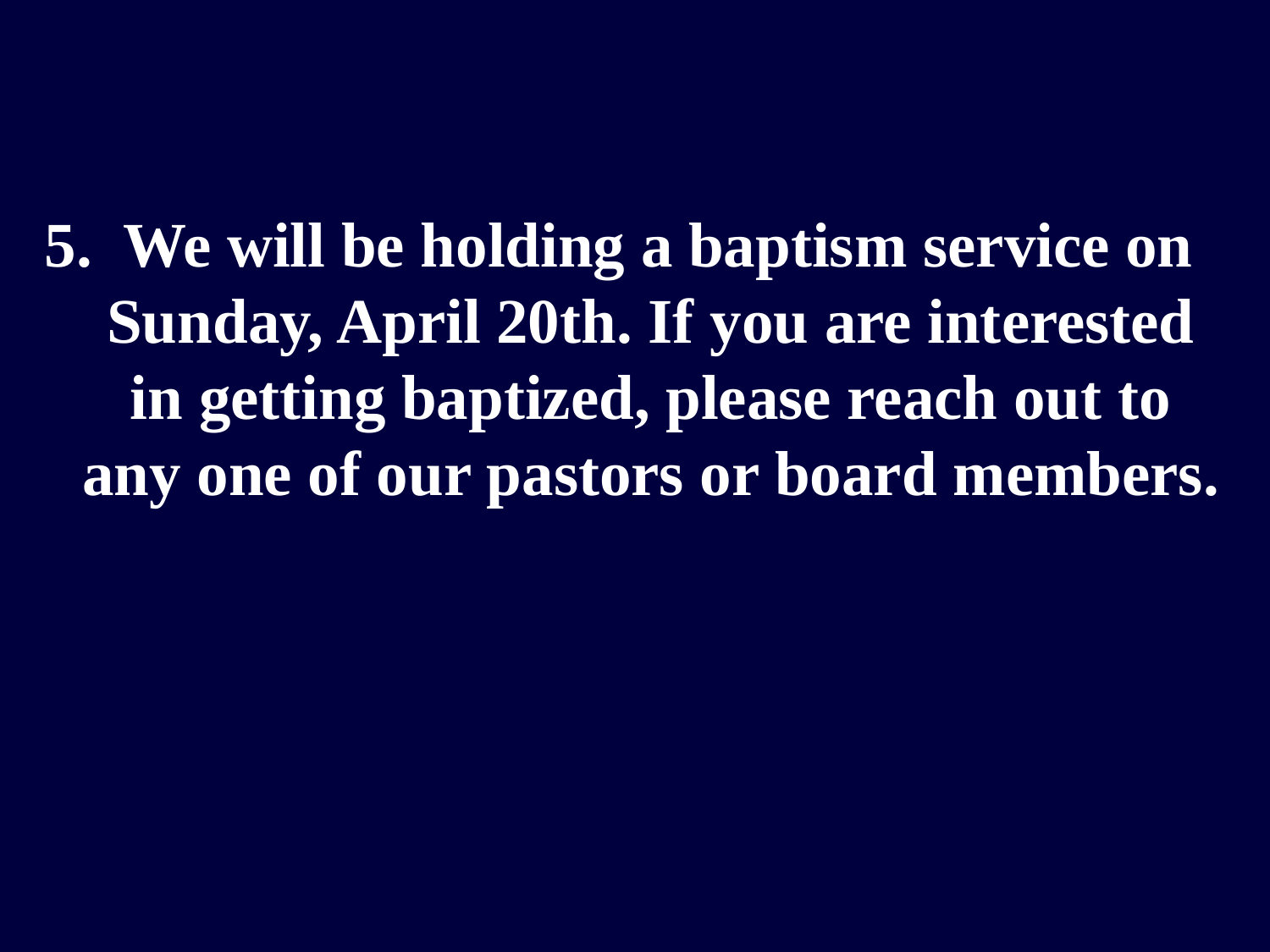

5.  We will be holding a baptism service on Sunday, April 20th. If you are interested in getting baptized, please reach out to any one of our pastors or board members.